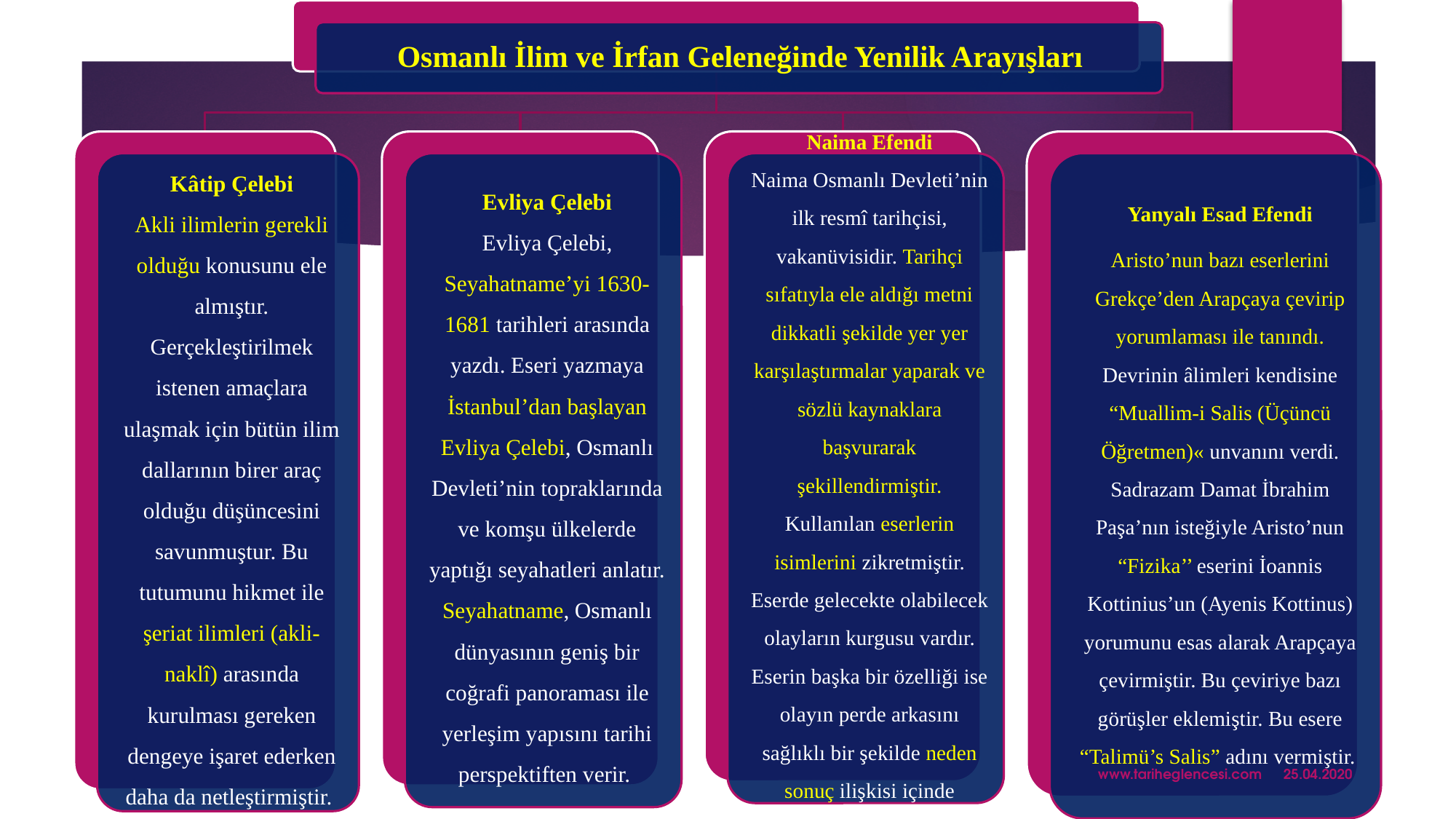

Osmanlı İlim ve İrfan Geleneğinde Yenilik Arayışları
Kâtip Çelebi
Akli ilimlerin gerekli olduğu konusunu ele almıştır. Gerçekleştirilmek istenen amaçlara ulaşmak için bütün ilim dallarının birer araç olduğu düşüncesini savunmuştur. Bu tutumunu hikmet ile şeriat ilimleri (akli-naklî) arasında kurulması gereken dengeye işaret ederken daha da netleştirmiştir.
Evliya Çelebi
Evliya Çelebi, Seyahatname’yi 1630-1681 tarihleri arasında yazdı. Eseri yazmaya İstanbul’dan başlayan Evliya Çelebi, Osmanlı Devleti’nin topraklarında ve komşu ülkelerde yaptığı seyahatleri anlatır. Seyahatname, Osmanlı dünyasının geniş bir coğrafi panoraması ile yerleşim yapısını tarihi perspektiften verir.
Naima Efendi
Naima Osmanlı Devleti’nin ilk resmî tarihçisi, vakanüvisidir. Tarihçi sıfatıyla ele aldığı metni dikkatli şekilde yer yer karşılaştırmalar yaparak ve sözlü kaynaklara başvurarak şekillendirmiştir. Kullanılan eserlerin isimlerini zikretmiştir. Eserde gelecekte olabilecek olayların kurgusu vardır. Eserin başka bir özelliği ise olayın perde arkasını sağlıklı bir şekilde neden sonuç ilişkisi içinde vermesidir.
Yanyalı Esad Efendi
Aristo’nun bazı eserlerini Grekçe’den Arapçaya çevirip yorumlaması ile tanındı. Devrinin âlimleri kendisine “Muallim-i Salis (Üçüncü Öğretmen)« unvanını verdi. Sadrazam Damat İbrahim Paşa’nın isteğiyle Aristo’nun “Fizika’’ eserini İoannis Kottinius’un (Ayenis Kottinus) yorumunu esas alarak Arapçaya çevirmiştir. Bu çeviriye bazı görüşler eklemiştir. Bu esere “Talimü’s Salis” adını vermiştir.
www.tariheglencesi.com
25.04.2020